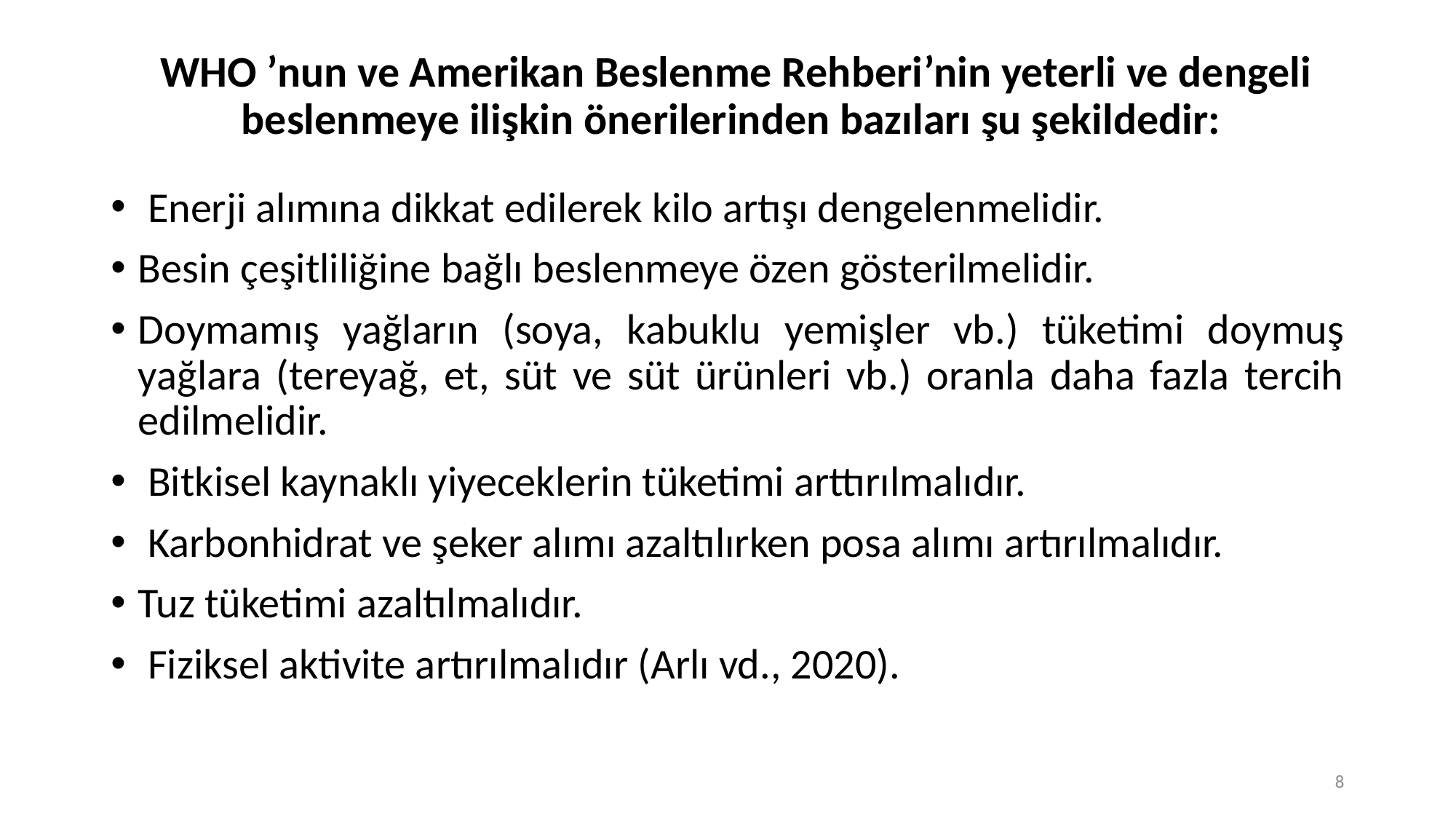

# WHO ’nun ve Amerikan Beslenme Rehberi’nin yeterli ve dengeli beslenmeye ilişkin önerilerinden bazıları şu şekildedir:
 Enerji alımına dikkat edilerek kilo artışı dengelenmelidir.
Besin çeşitliliğine bağlı beslenmeye özen gösterilmelidir.
Doymamış yağların (soya, kabuklu yemişler vb.) tüketimi doymuş yağlara (tereyağ, et, süt ve süt ürünleri vb.) oranla daha fazla tercih edilmelidir.
 Bitkisel kaynaklı yiyeceklerin tüketimi arttırılmalıdır.
 Karbonhidrat ve şeker alımı azaltılırken posa alımı artırılmalıdır.
Tuz tüketimi azaltılmalıdır.
 Fiziksel aktivite artırılmalıdır (Arlı vd., 2020).

8